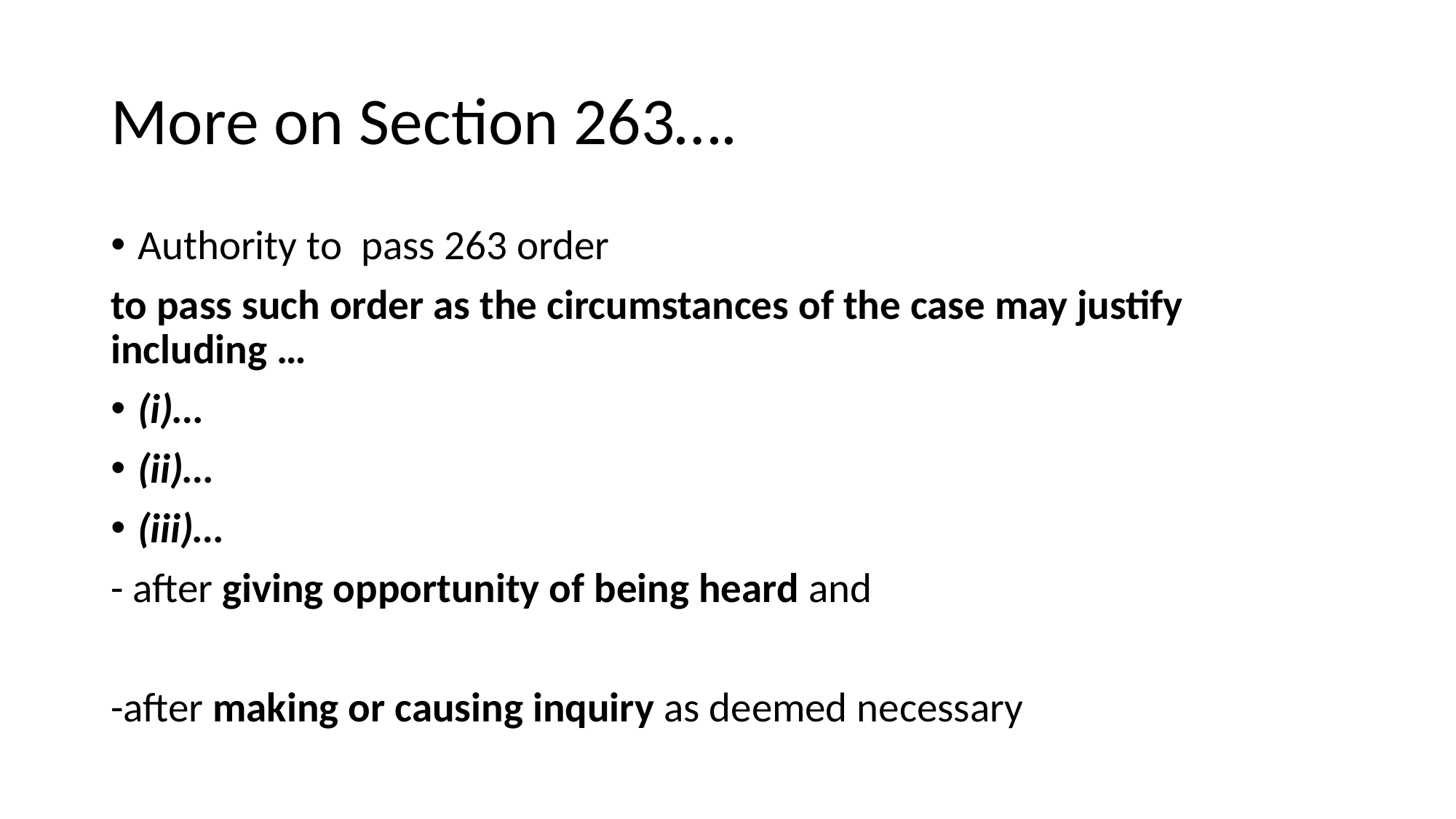

# More on Section 263….
Authority to  pass 263 order
to pass such order as the circumstances of the case may justify including …
(i)…
(ii)…
(iii)…
- after giving opportunity of being heard and

-after making or causing inquiry as deemed necessary